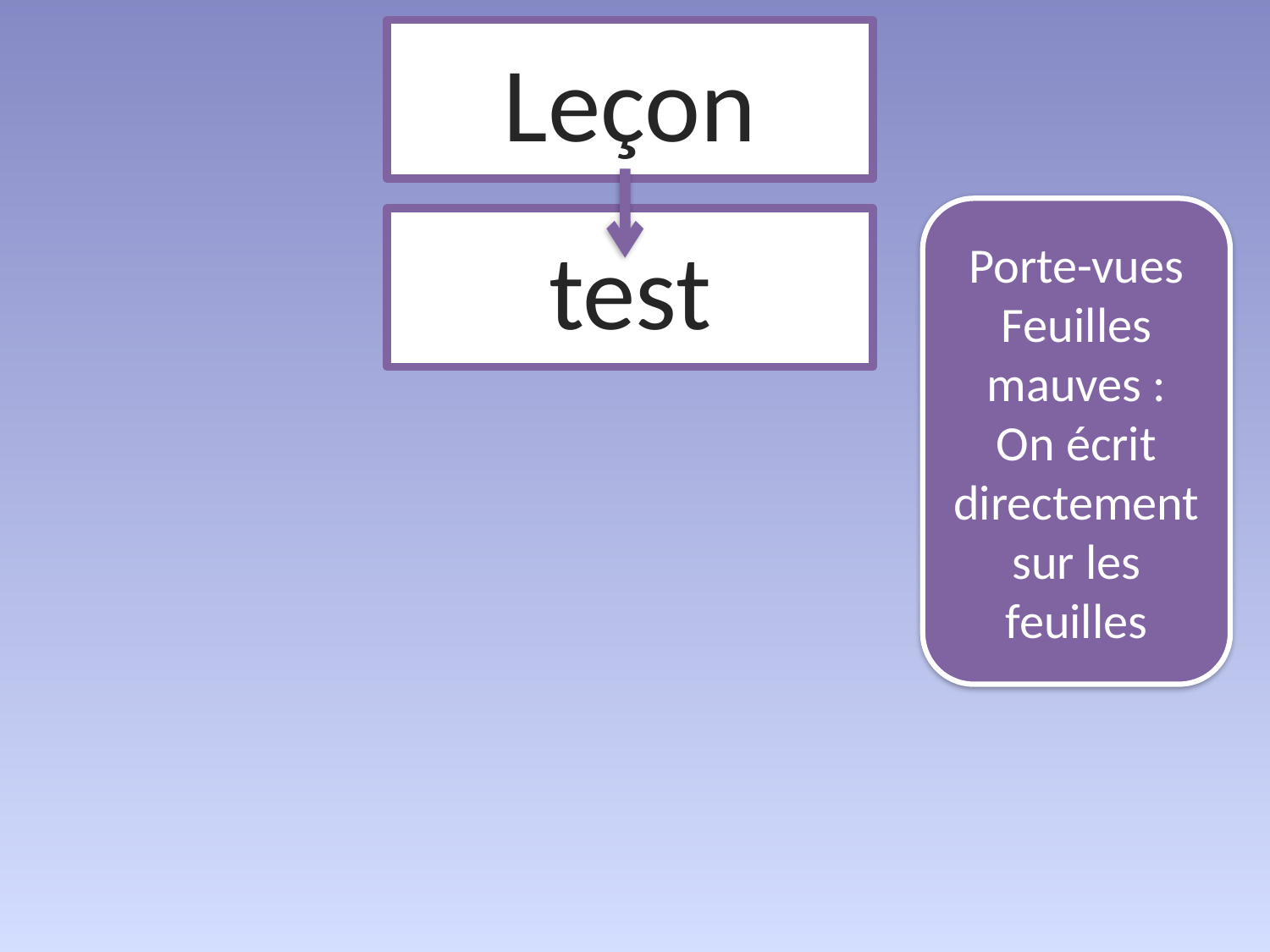

Leçon
Porte-vues
Feuilles mauves :
On écrit directement sur les feuilles
test